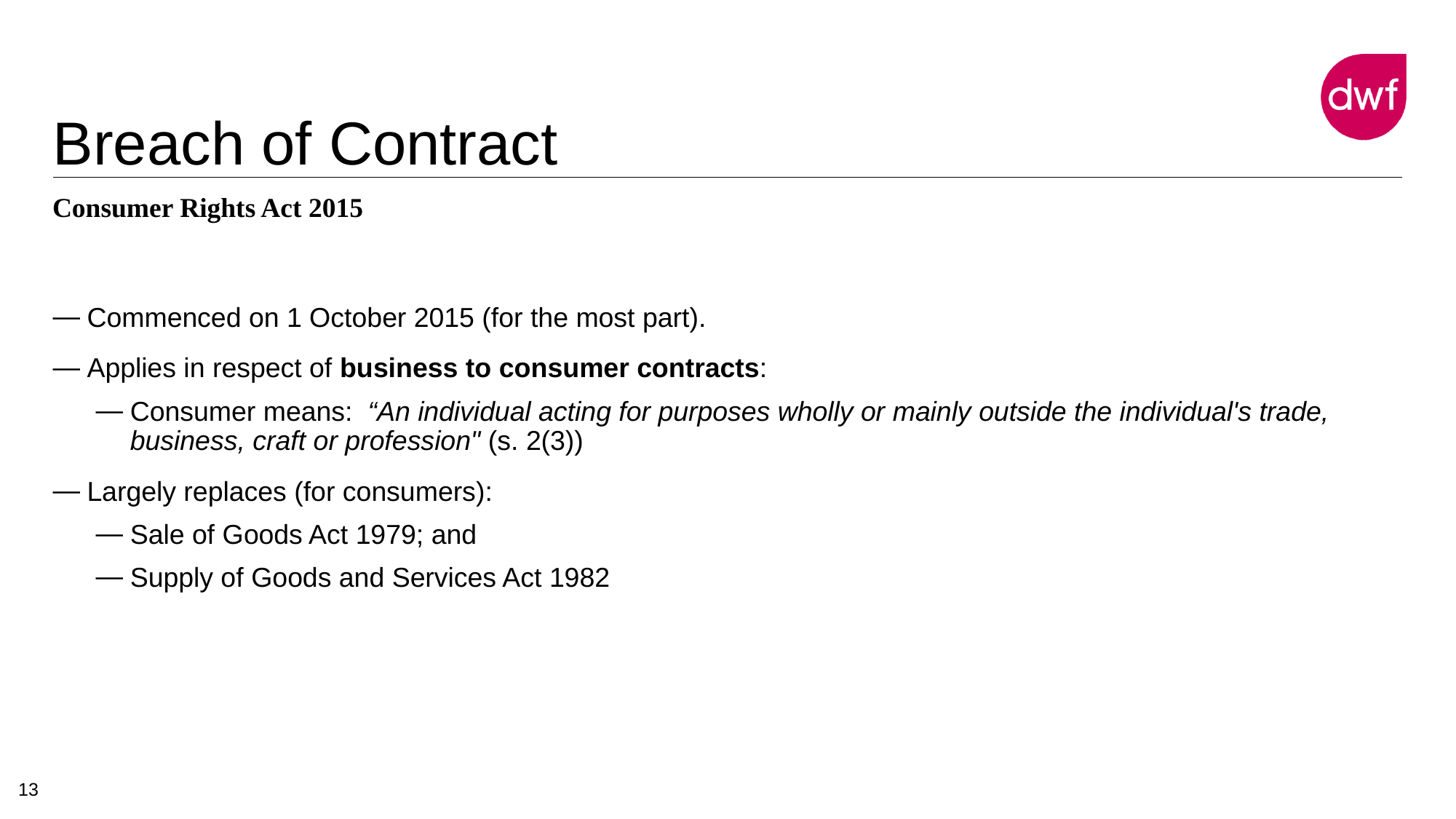

# Breach of Contract
Consumer Rights Act 2015

Commenced on 1 October 2015 (for the most part).
Applies in respect of business to consumer contracts:
Consumer means:  “An individual acting for purposes wholly or mainly outside the individual's trade, business, craft or profession" (s. 2(3))
Largely replaces (for consumers):
Sale of Goods Act 1979; and
Supply of Goods and Services Act 1982

13